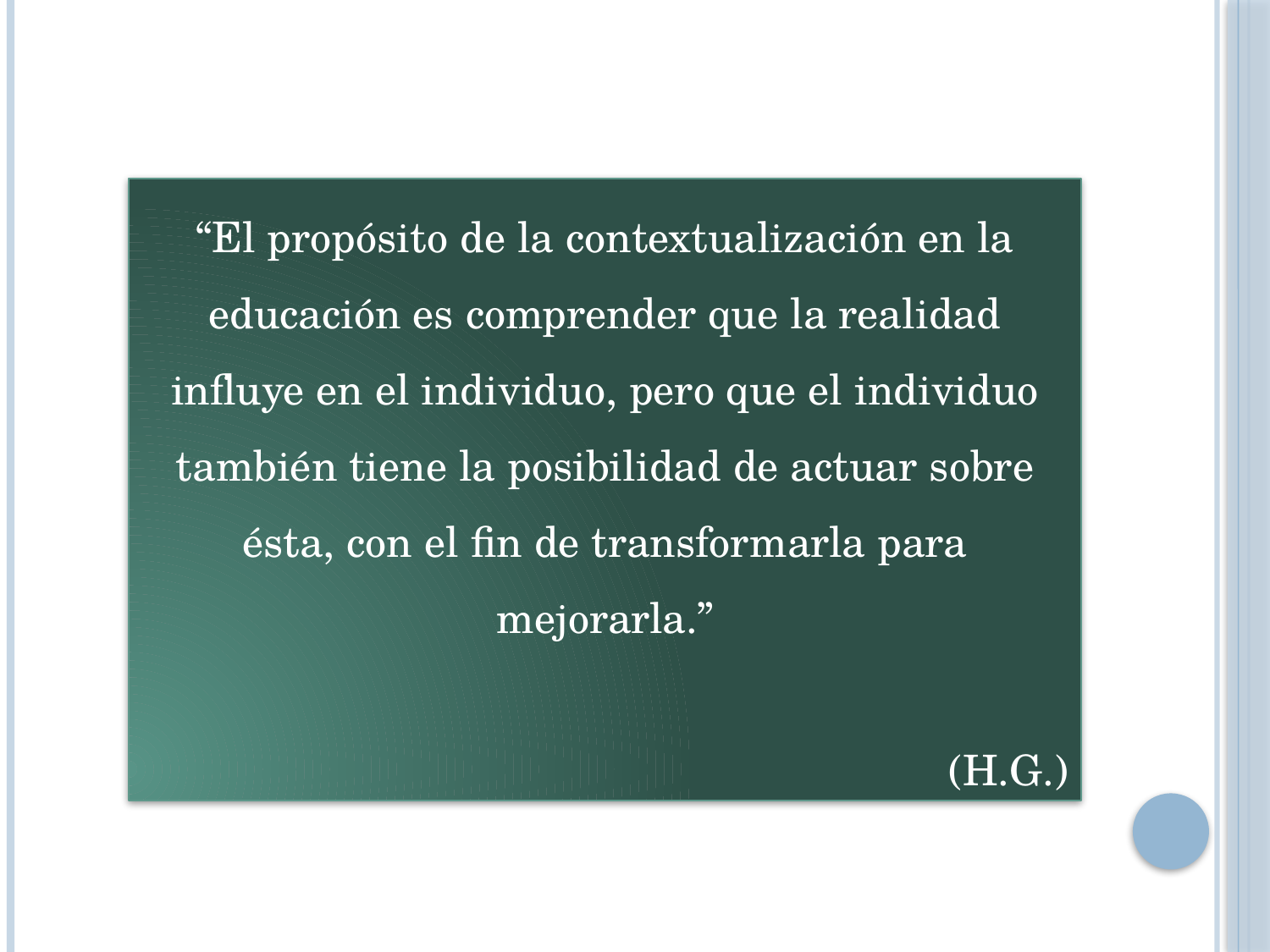

“El propósito de la contextualización en la educación es comprender que la realidad influye en el individuo, pero que el individuo también tiene la posibilidad de actuar sobre ésta, con el fin de transformarla para mejorarla.”

(H.G.)